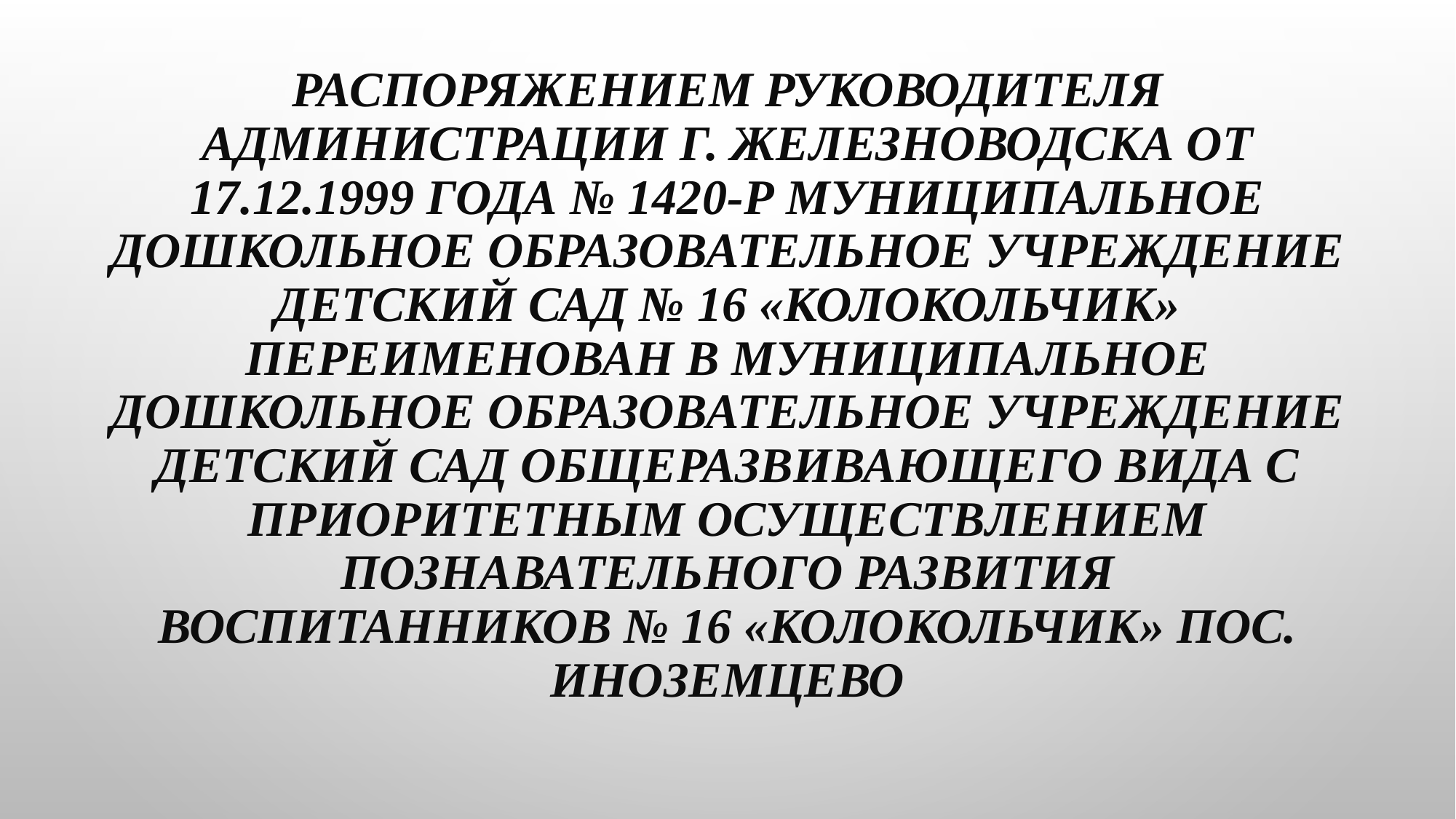

# Распоряжением руководителя администрации г. Железноводска от 17.12.1999 года № 1420-р муниципальное дошкольное образовательное учреждение детский сад № 16 «Колокольчик» переименован в муниципальное дошкольное образовательное учреждение детский сад общеразвивающего вида с приоритетным осуществлением познавательного развития воспитанников № 16 «Колокольчик» пос. Иноземцево